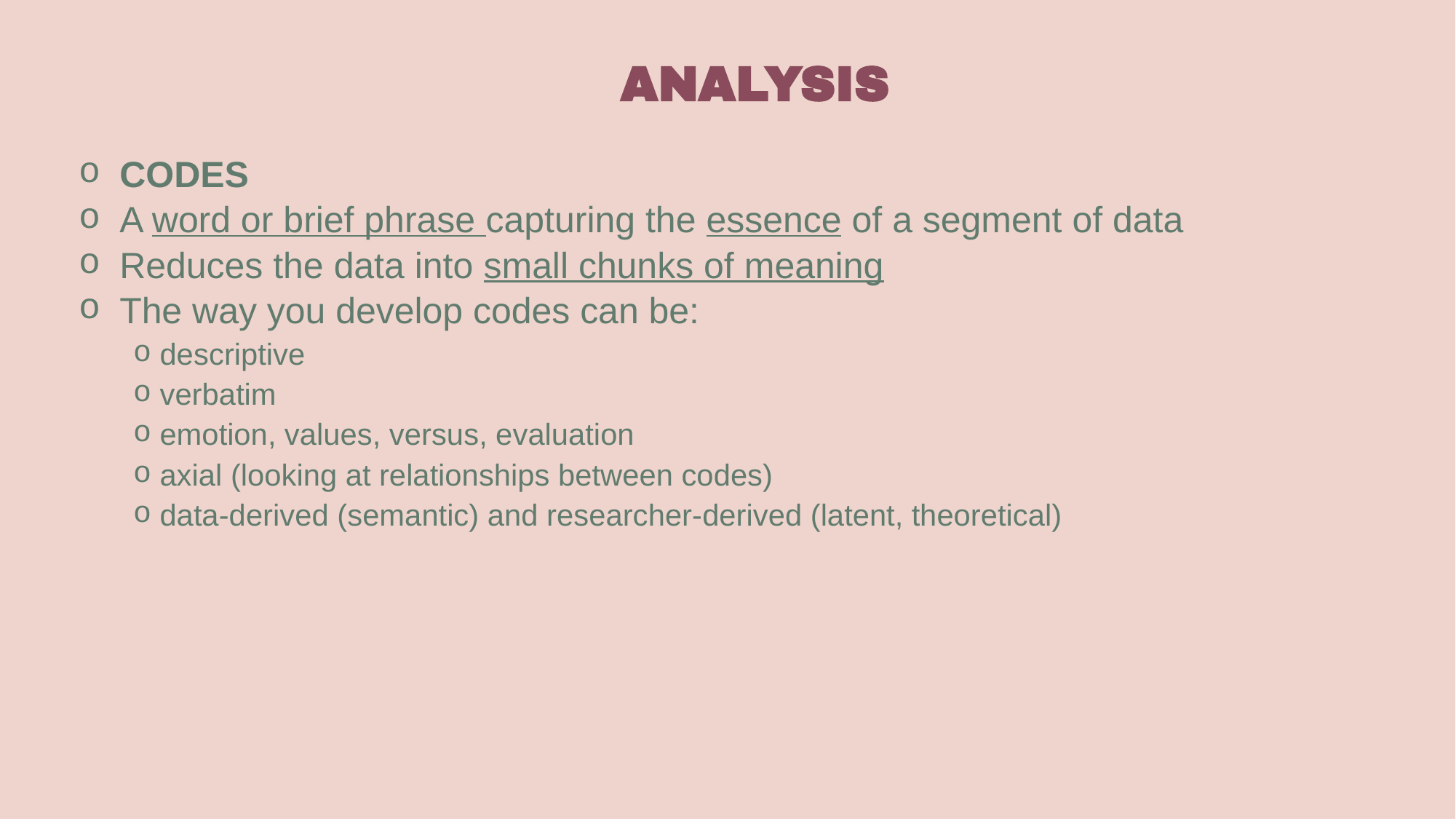

ANALYSIS

CODES
A word or brief phrase capturing the essence of a segment of data
Reduces the data into small chunks of meaning
The way you develop codes can be:
 descriptive
 verbatim
 emotion, values, versus, evaluation
 axial (looking at relationships between codes)
 data-derived (semantic) and researcher-derived (latent, theoretical)